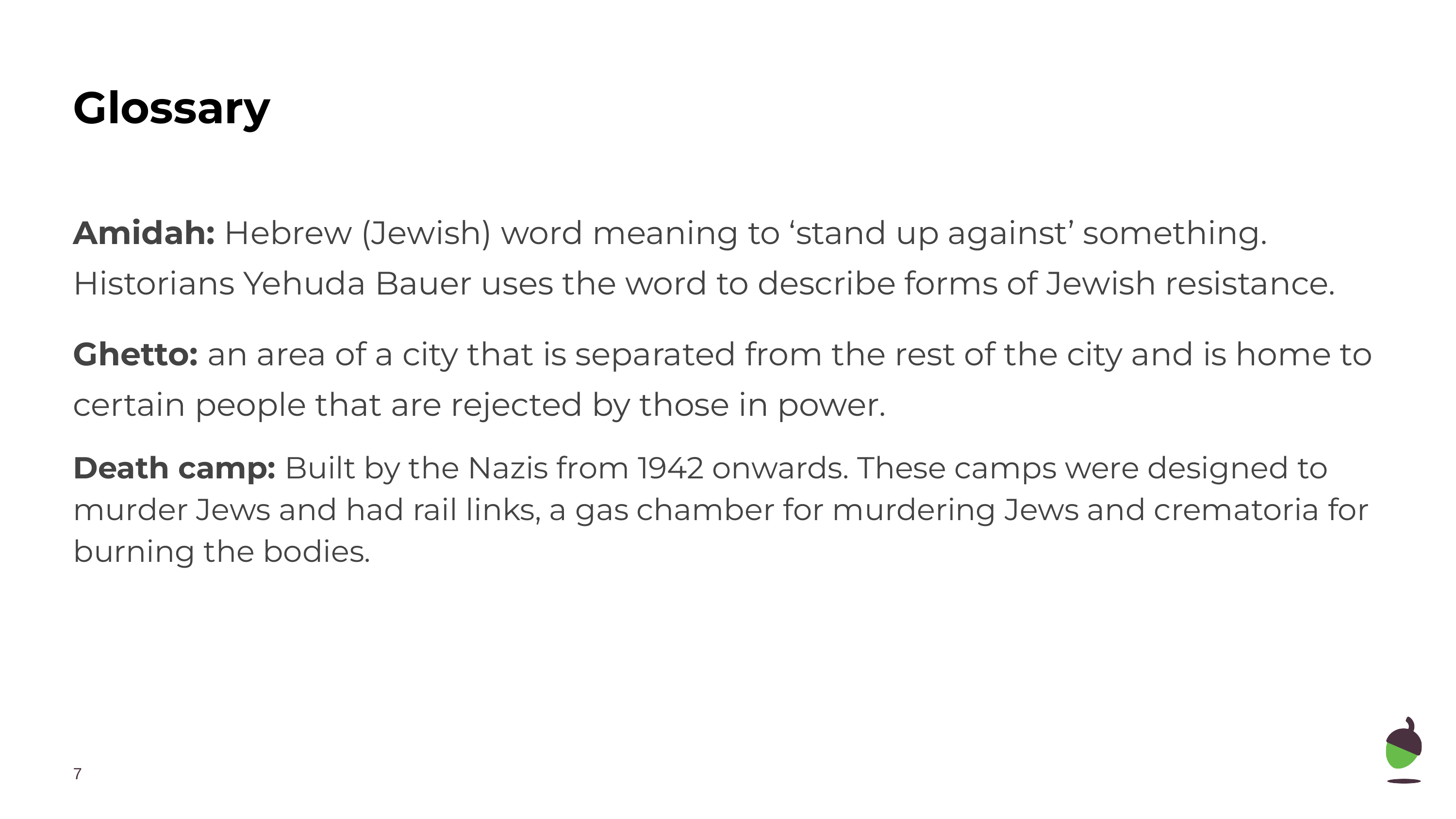

# Glossary
Amidah: Hebrew (Jewish) word meaning to ‘stand up against’ something. Historians Yehuda Bauer uses the word to describe forms of Jewish resistance.
Ghetto: an area of a city that is separated from the rest of the city and is home to certain people that are rejected by those in power.
Death camp: Built by the Nazis from 1942 onwards. These camps were designed to murder Jews and had rail links, a gas chamber for murdering Jews and crematoria for burning the bodies.

7